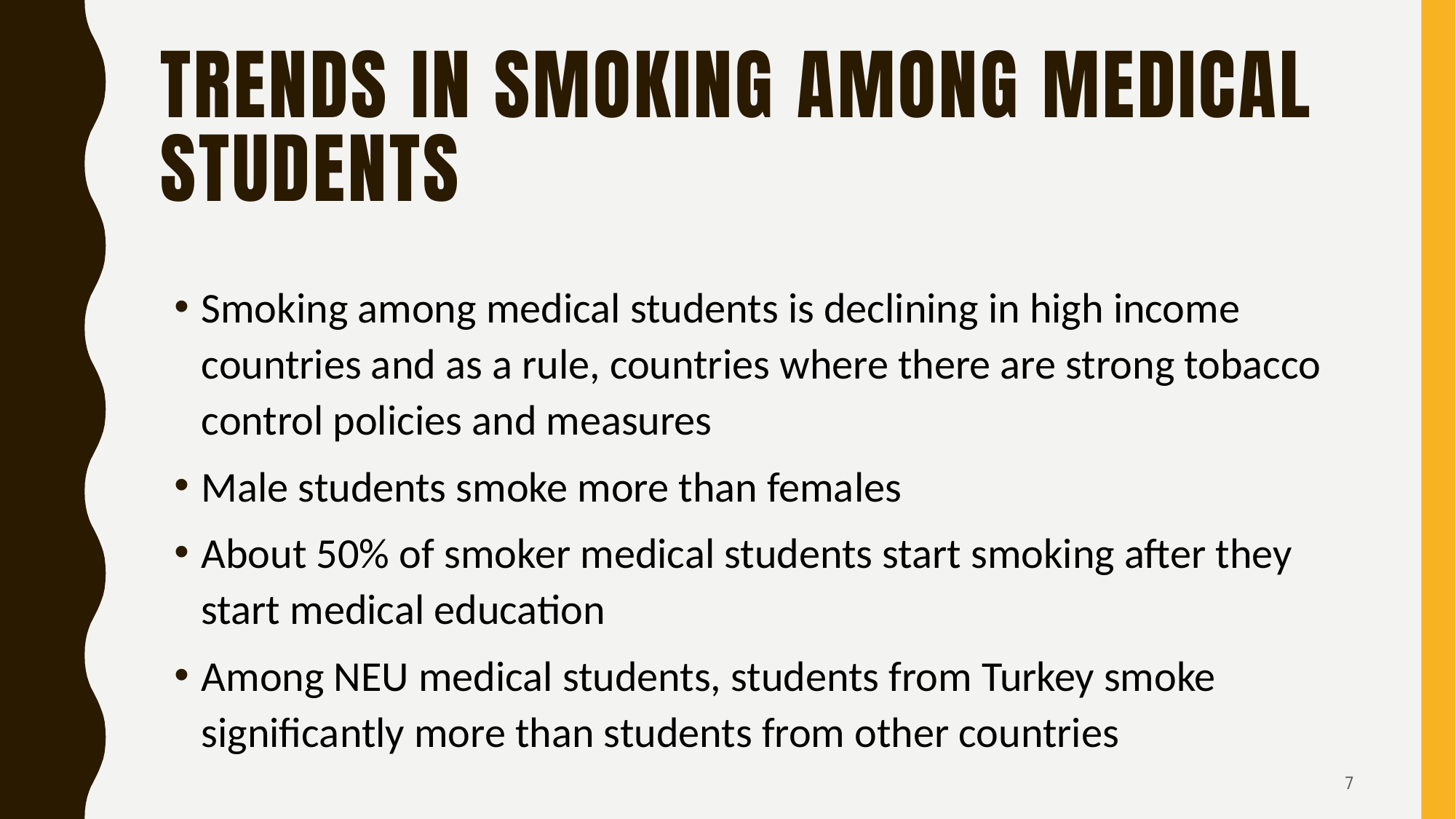

# Trends in smokıng among medical students

Smoking among medical students is declining in high income countries and as a rule, countries where there are strong tobacco control policies and measures
Male students smoke more than females
About 50% of smoker medical students start smoking after they start medical education
Among NEU medical students, students from Turkey smoke significantly more than students from other countries

7